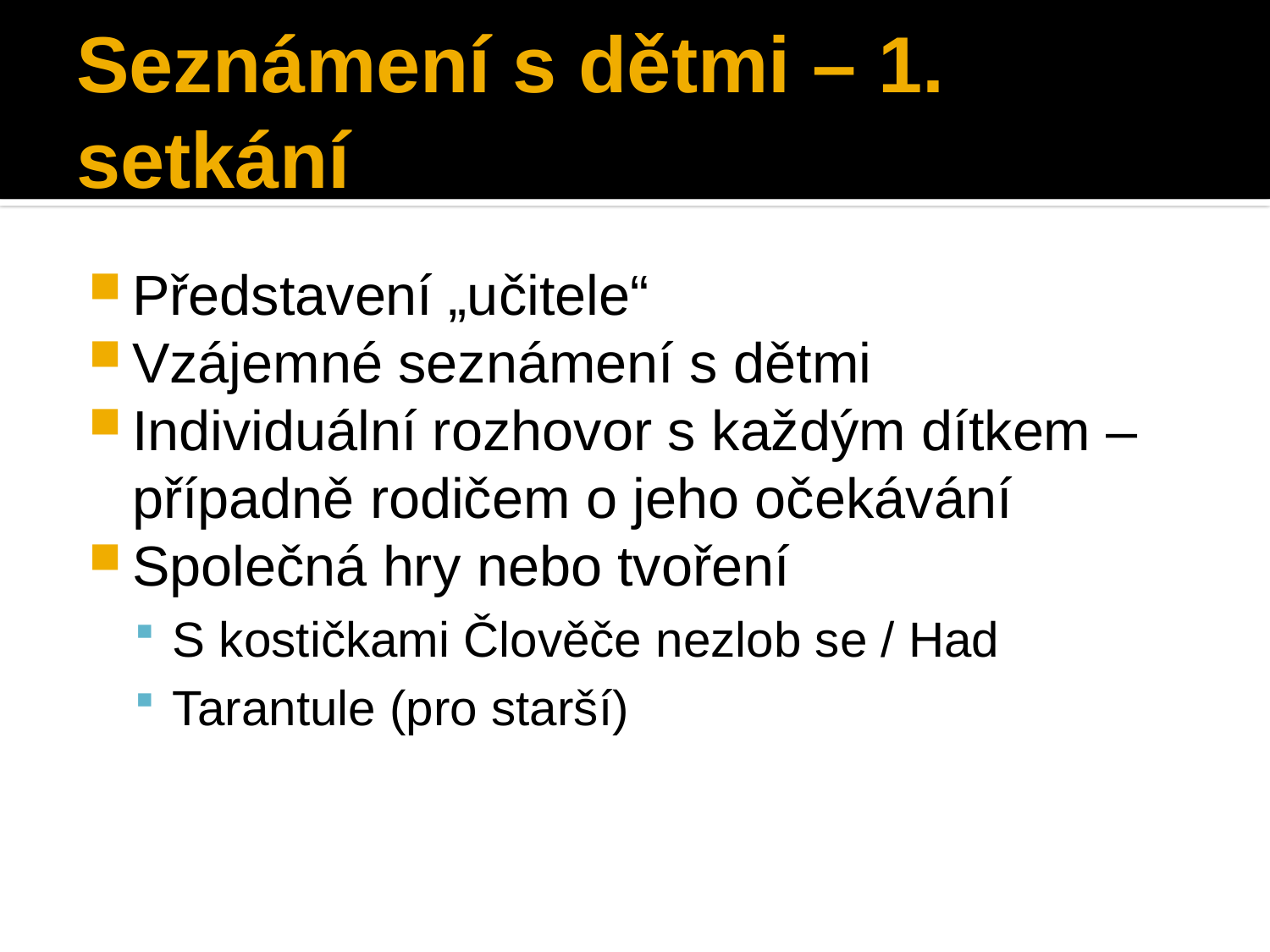

# Seznámení s dětmi – 1. setkání
Představení „učitele“
Vzájemné seznámení s dětmi
Individuální rozhovor s každým dítkem – případně rodičem o jeho očekávání
Společná hry nebo tvoření
S kostičkami Člověče nezlob se / Had
Tarantule (pro starší)